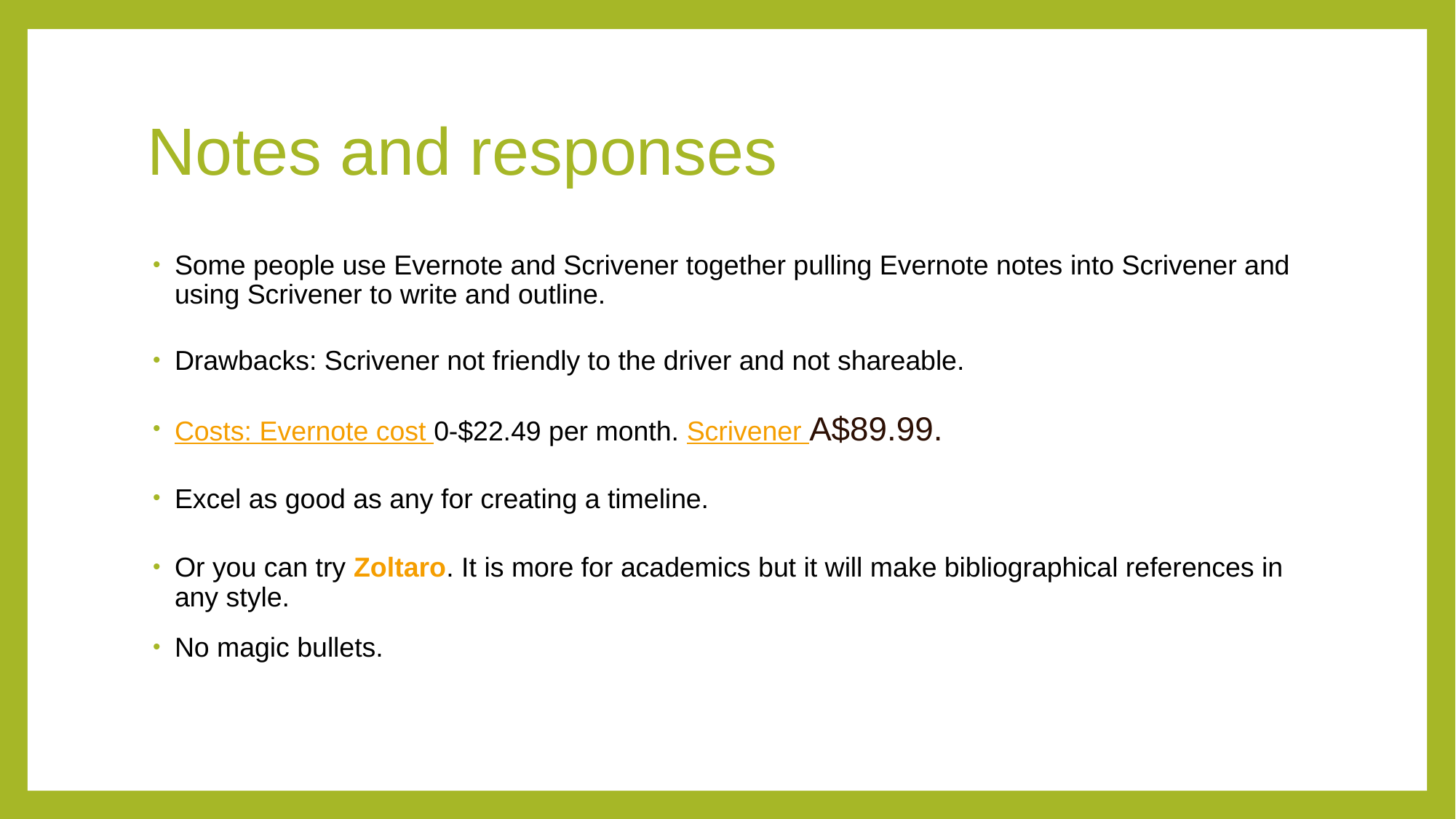

# Notes and responses
Some people use Evernote and Scrivener together pulling Evernote notes into Scrivener and using Scrivener to write and outline.
Drawbacks: Scrivener not friendly to the driver and not shareable.
Costs: Evernote cost 0-$22.49 per month. Scrivener A$89.99.
Excel as good as any for creating a timeline.
Or you can try Zoltaro. It is more for academics but it will make bibliographical references in any style.
No magic bullets.